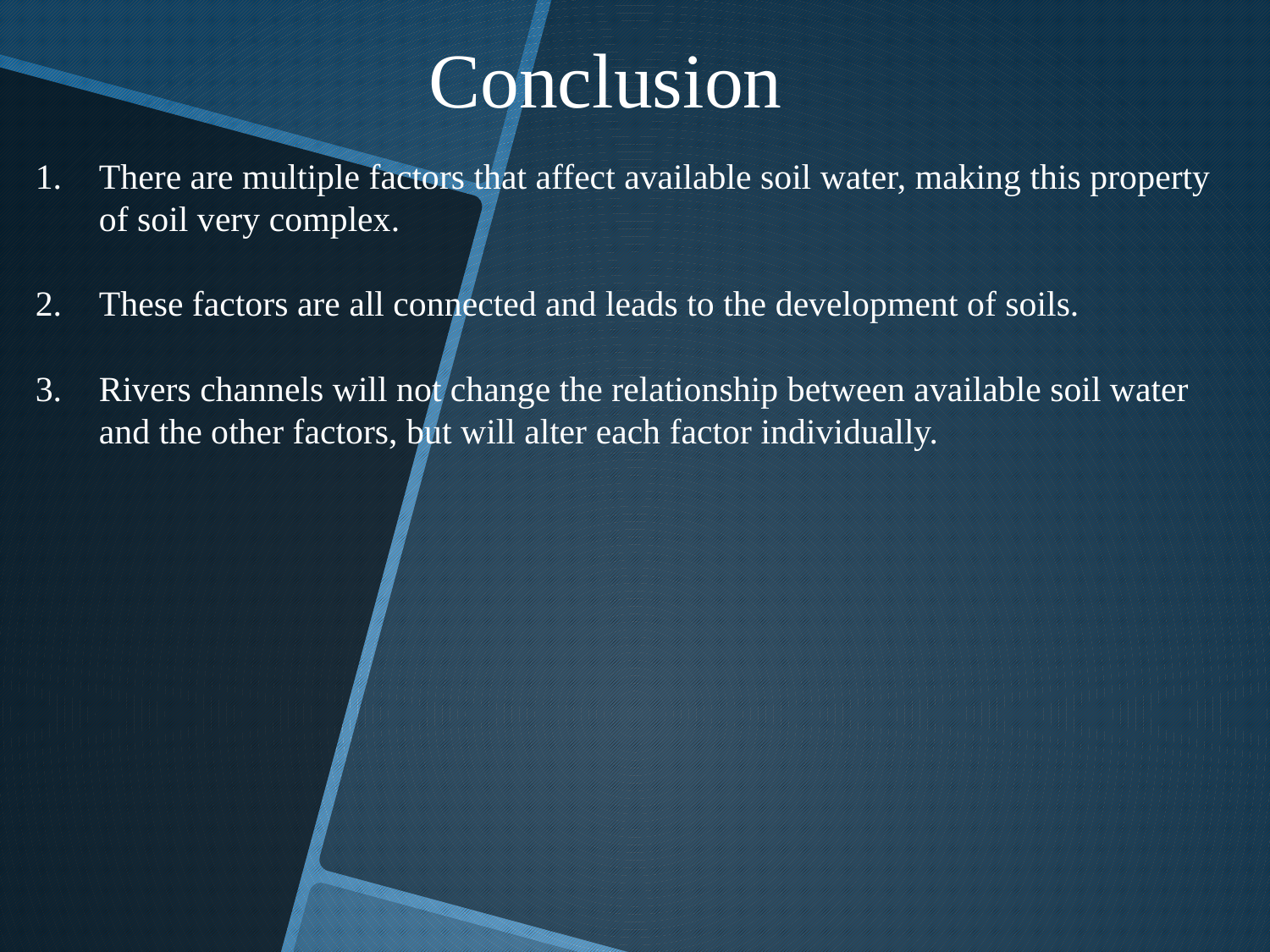

# Conclusion
There are multiple factors that affect available soil water, making this property of soil very complex.

These factors are all connected and leads to the development of soils.

Rivers channels will not change the relationship between available soil water and the other factors, but will alter each factor individually.